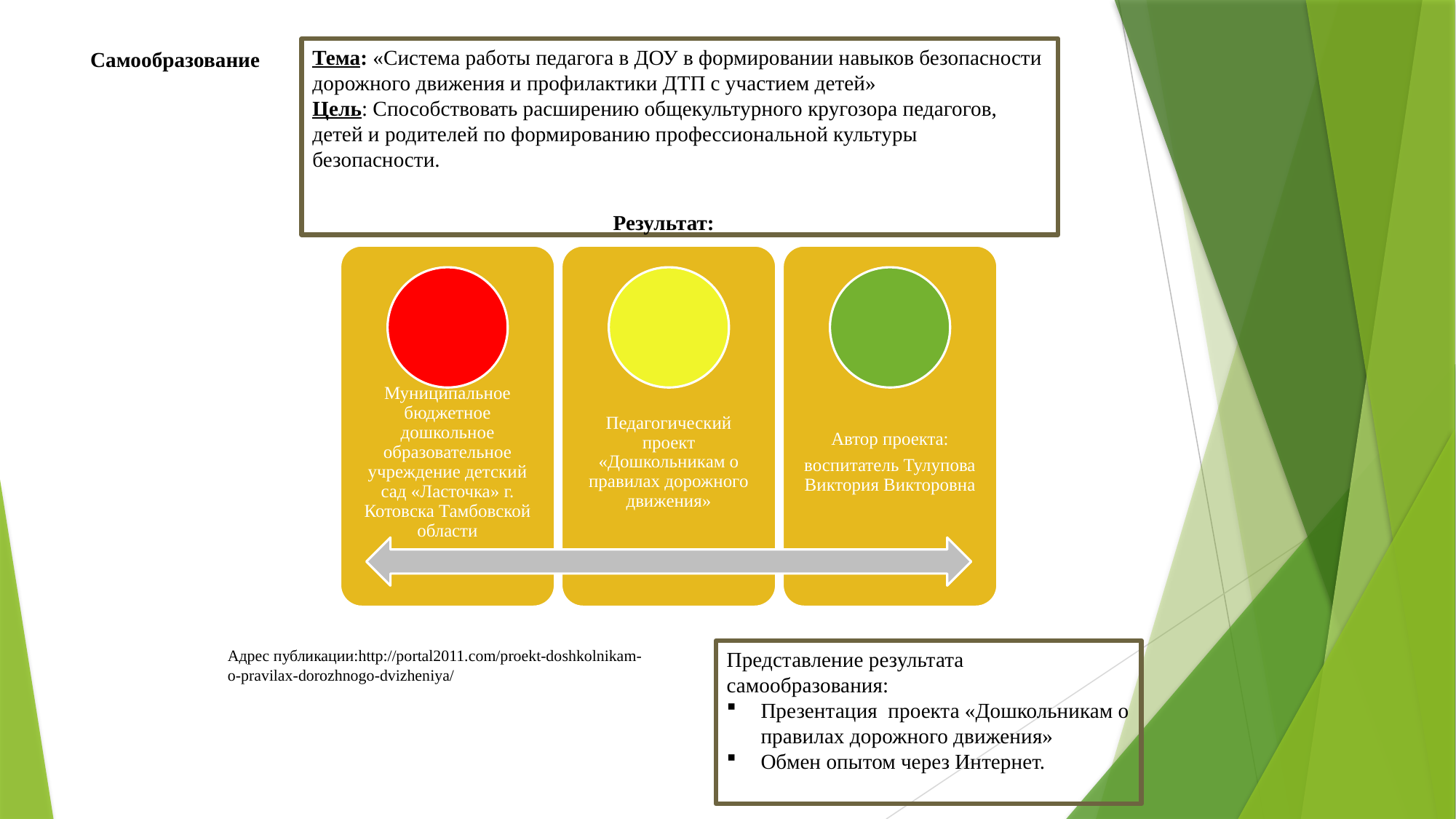

Тема: «Система работы педагога в ДОУ в формировании навыков безопасности дорожного движения и профилактики ДТП с участием детей»
Цель: Способствовать расширению общекультурного кругозора педагогов, детей и родителей по формированию профессиональной культуры безопасности.

Самообразование

Результат:
Муниципальное бюджетное дошкольное образовательное учреждение детский сад «Ласточка» г. Котовска Тамбовской области
Педагогический проект «Дошкольникам о правилах дорожного движения»
Автор проекта:
воспитатель Тулупова Виктория Викторовна
Адрес публикации:http://portal2011.com/proekt-doshkolnikam-o-pravilax-dorozhnogo-dvizheniya/
Представление результата самообразования:
Презентация  проекта «Дошкольникам о правилах дорожного движения»
Обмен опытом через Интернет.